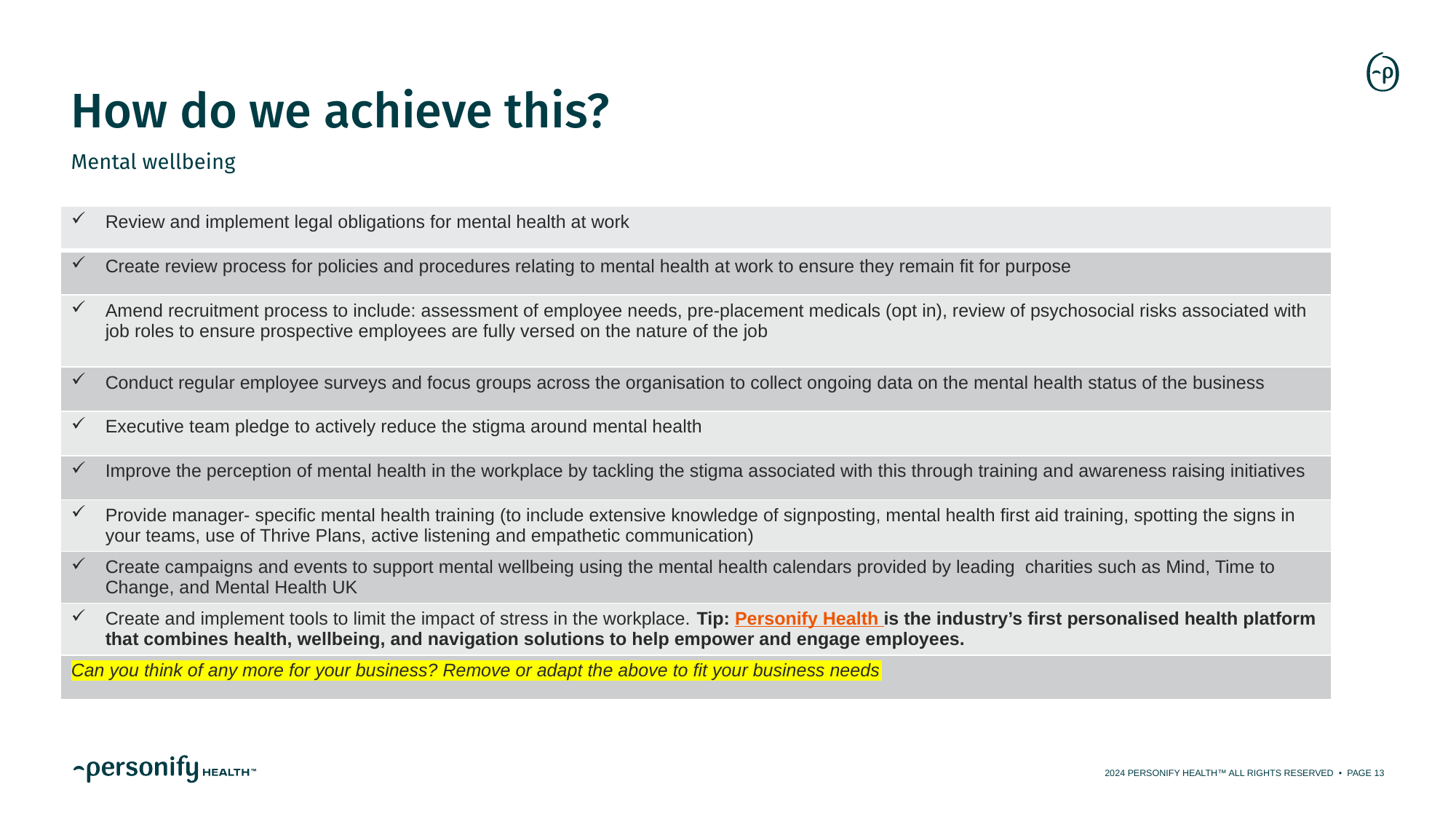

# How do we achieve this?
Mental wellbeing
| Review and implement legal obligations for mental health at work |
| --- |
| Create review process for policies and procedures relating to mental health at work to ensure they remain fit for purpose |
| Amend recruitment process to include: assessment of employee needs, pre-placement medicals (opt in), review of psychosocial risks associated with job roles to ensure prospective employees are fully versed on the nature of the job |
| Conduct regular employee surveys and focus groups across the organisation to collect ongoing data on the mental health status of the business |
| Executive team pledge to actively reduce the stigma around mental health |
| Improve the perception of mental health in the workplace by tackling the stigma associated with this through training and awareness raising initiatives |
| Provide manager- specific mental health training (to include extensive knowledge of signposting, mental health first aid training, spotting the signs in your teams, use of Thrive Plans, active listening and empathetic communication) |
| Create campaigns and events to support mental wellbeing using the mental health calendars provided by leading charities such as Mind, Time to Change, and Mental Health UK |
| Create and implement tools to limit the impact of stress in the workplace. Tip: Personify Health is the industry’s first personalised health platform that combines health, wellbeing, and navigation solutions to help empower and engage employees. |
| Can you think of any more for your business? Remove or adapt the above to fit your business needs |